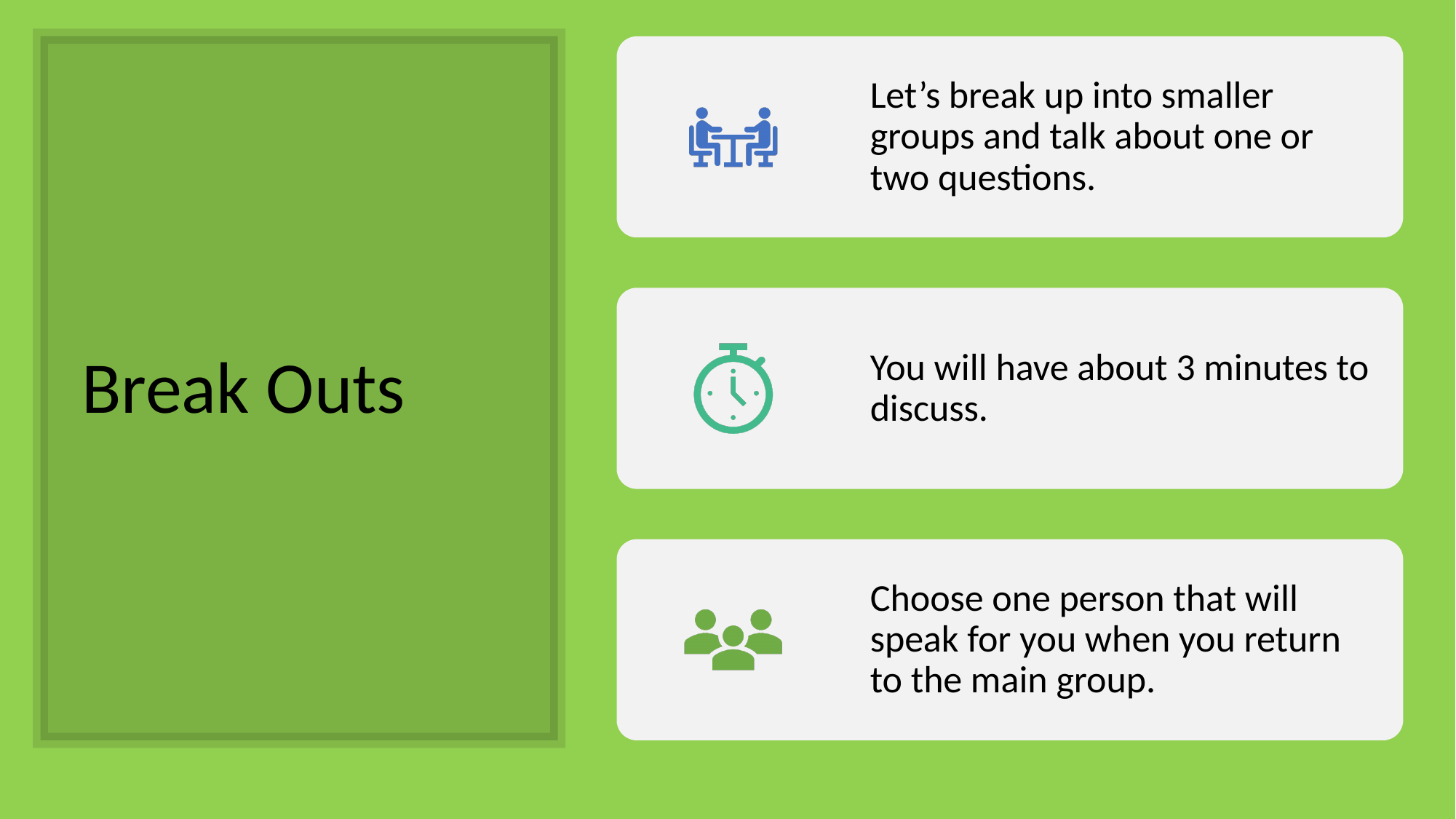

Let’s break up into smaller groups and talk about one or two questions.
You will have about 3 minutes to discuss.
Choose one person that will speak for you when you return to the main group.
# Break Outs